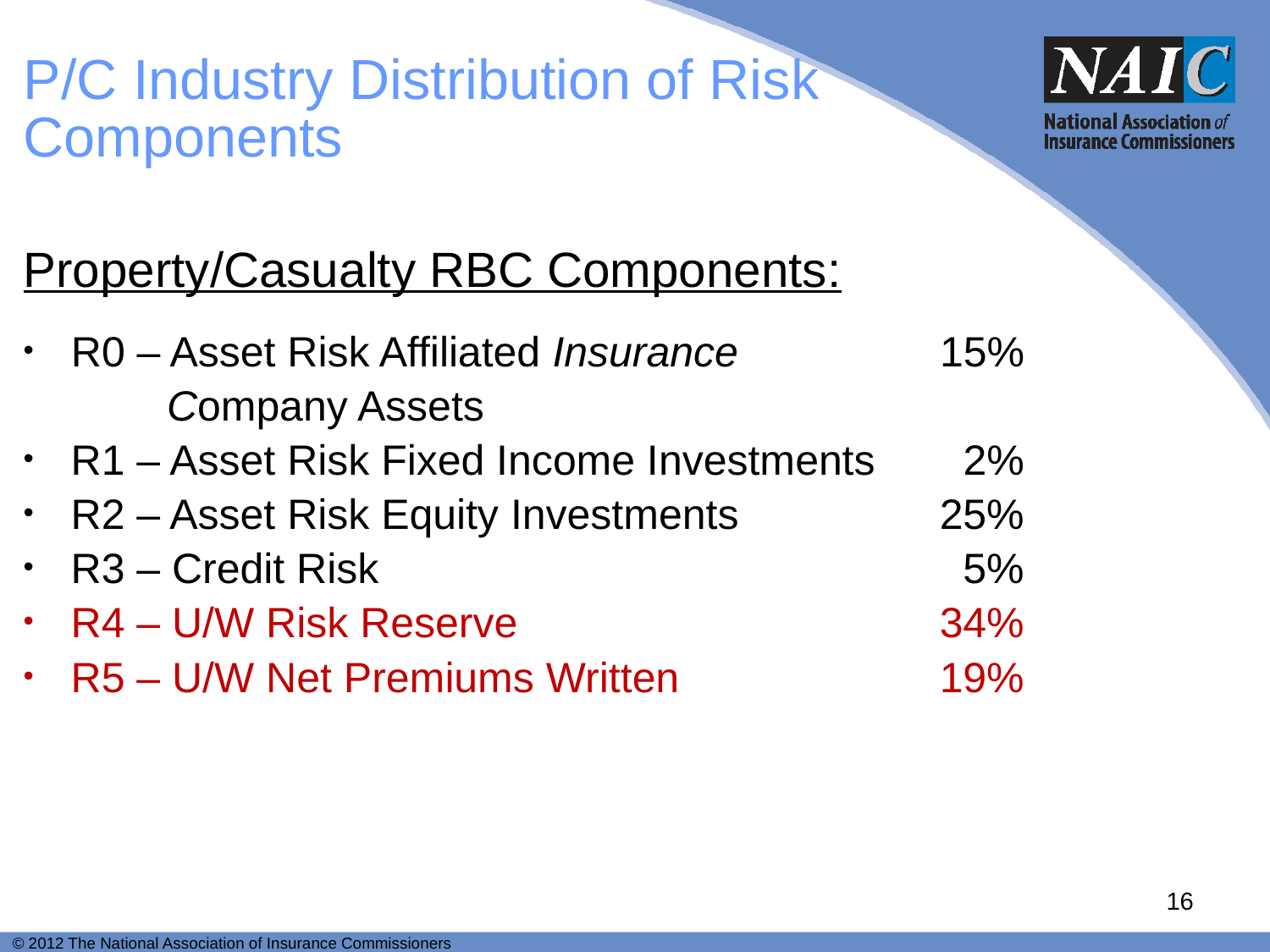

# P/C Industry Distribution of Risk Components
Property/Casualty RBC Components:

R0 – Asset Risk Affiliated Insurance 	15%
Company Assets
R1 – Asset Risk Fixed Income Investments	2%
R2 – Asset Risk Equity Investments	25%
R3 – Credit Risk	    5%
R4 – U/W Risk Reserve  	34%
R5 – U/W Net Premiums Written  	19%
16